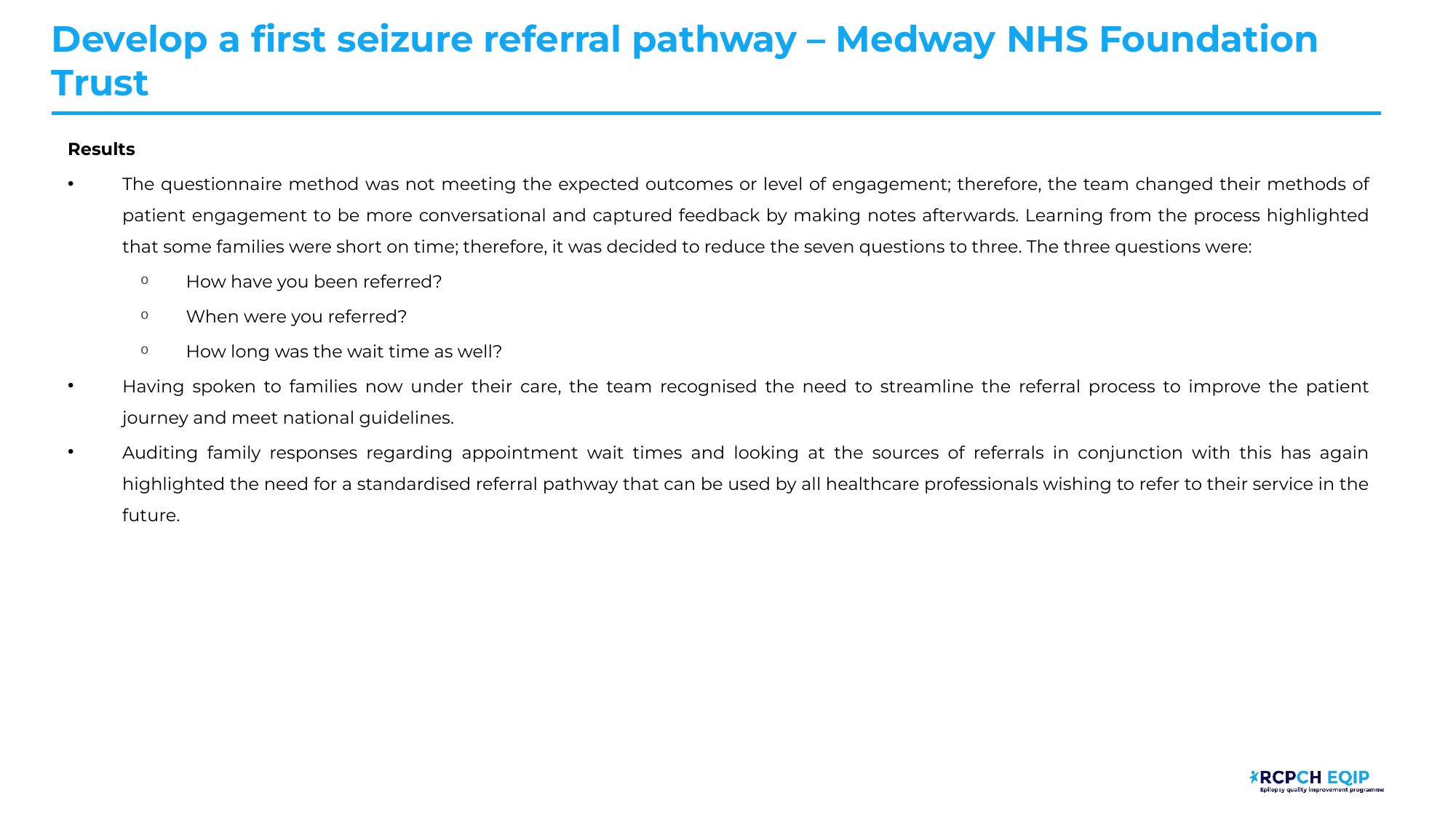

# Develop a first seizure referral pathway – Medway NHS Foundation Trust​
Results
The questionnaire method was not meeting the expected outcomes or level of engagement; therefore, the team changed their methods of patient engagement to be more conversational and captured feedback by making notes afterwards. Learning from the process highlighted that some families were short on time; therefore, it was decided to reduce the seven questions to three. The three questions were:
How have you been referred?
When were you referred?
How long was the wait time as well?
Having spoken to families now under their care, the team recognised the need to streamline the referral process to improve the patient journey and meet national guidelines.
Auditing family responses regarding appointment wait times and looking at the sources of referrals in conjunction with this has again highlighted the need for a standardised referral pathway that can be used by all healthcare professionals wishing to refer to their service in the future.